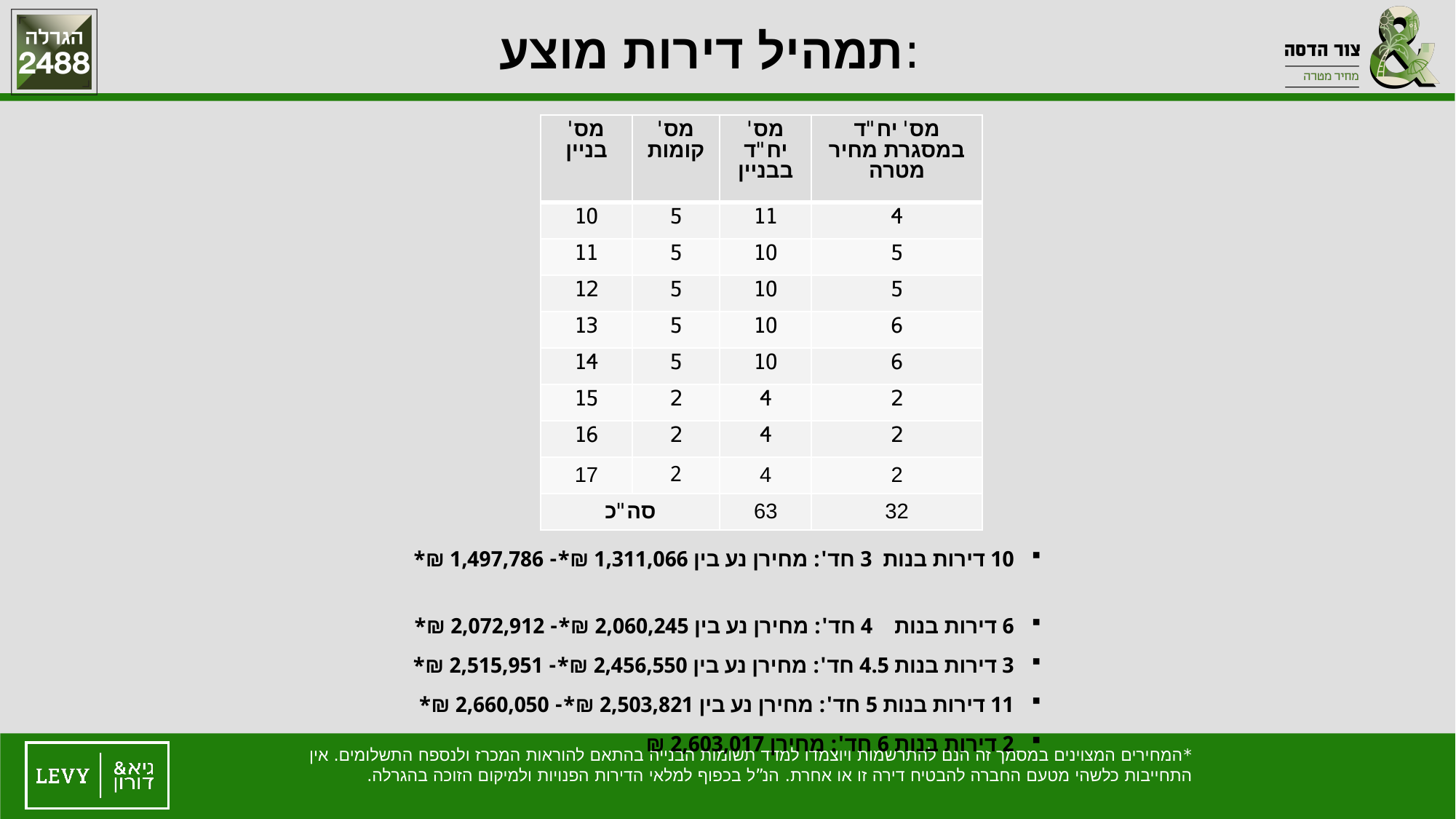

תמהיל דירות מוצע:
| מס' בניין | מס' קומות | מס' יח"ד בבניין | מס' יח"ד במסגרת מחיר מטרה |
| --- | --- | --- | --- |
| 10 | 5 | 11 | 4 |
| 11 | 5 | 10 | 5 |
| 12 | 5 | 10 | 5 |
| 13 | 5 | 10 | 6 |
| 14 | 5 | 10 | 6 |
| 15 | 2 | 4 | 2 |
| 16 | 2 | 4 | 2 |
| 17 | 2 | 4 | 2 |
| סה"כ |  | 63 | 32 |

10 דירות בנות  3 חד': מחירן נע בין 1,311,066 ₪*- 1,497,786 ₪*
6 דירות בנות    4 חד': מחירן נע בין 2,060,245 ₪*- 2,072,912 ₪*
3 דירות בנות 4.5 חד': מחירן נע בין 2,456,550 ₪*- 2,515,951 ₪*
11 דירות בנות 5 חד': מחירן נע בין 2,503,821 ₪*- 2,660,050 ₪*
2 דירות בנות 6 חד': מחירן 2,603,017 ₪

*המחירים המצוינים במסמך זה הנם להתרשמות ויוצמדו למדד תשומות הבנייה בהתאם להוראות המכרז ולנספח התשלומים. אין התחייבות כלשהי מטעם החברה להבטיח דירה זו או אחרת. הנ”ל בכפוף למלאי הדירות הפנויות ולמיקום הזוכה בהגרלה.